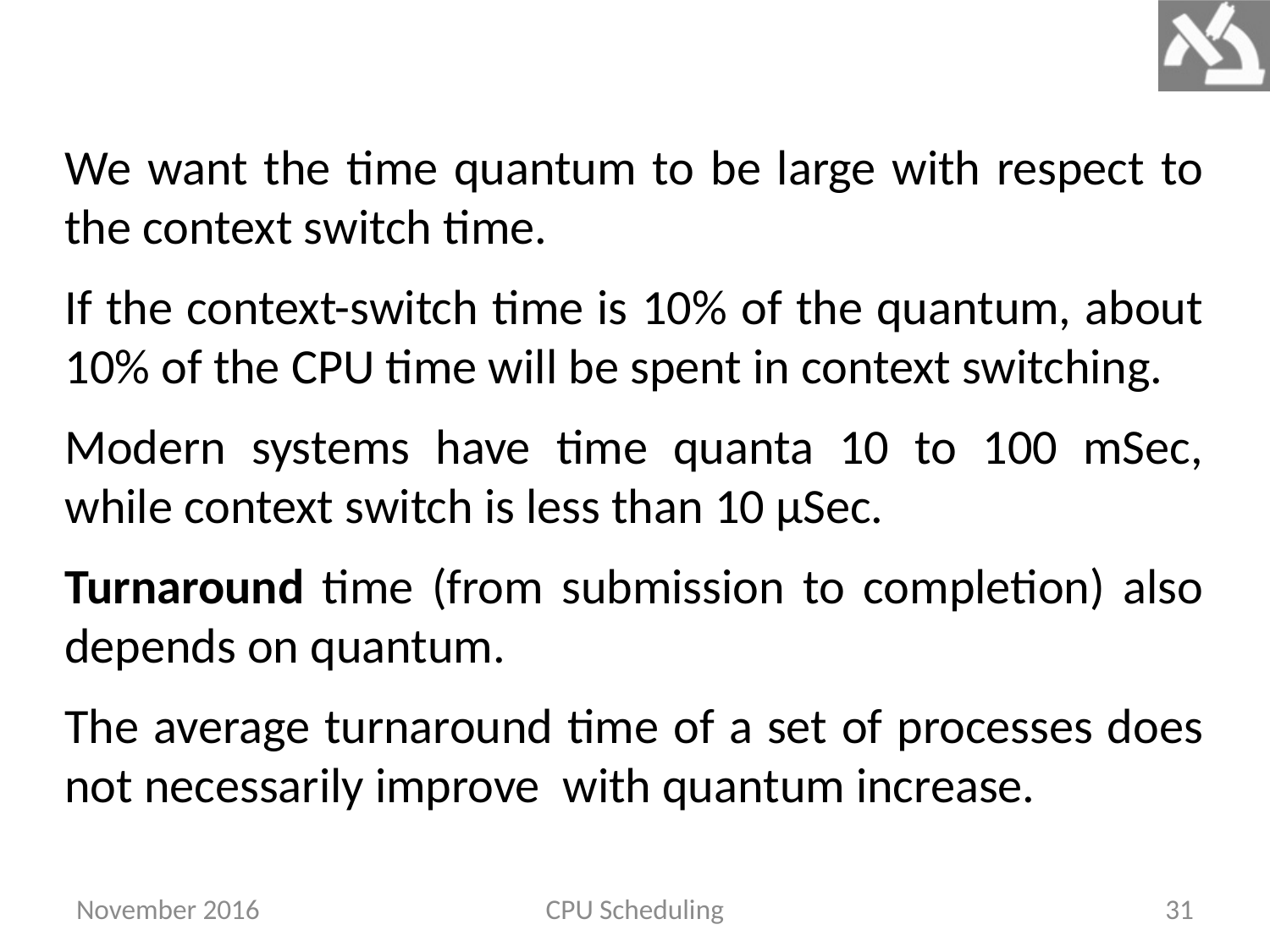

We want the time quantum to be large with respect to the context switch time.
If the context-switch time is 10% of the quantum, about 10% of the CPU time will be spent in context switching.
Modern systems have time quanta 10 to 100 mSec, while context switch is less than 10 μSec.
Turnaround time (from submission to completion) also depends on quantum.
The average turnaround time of a set of processes does not necessarily improve  with quantum increase.
November 2016
CPU Scheduling
31